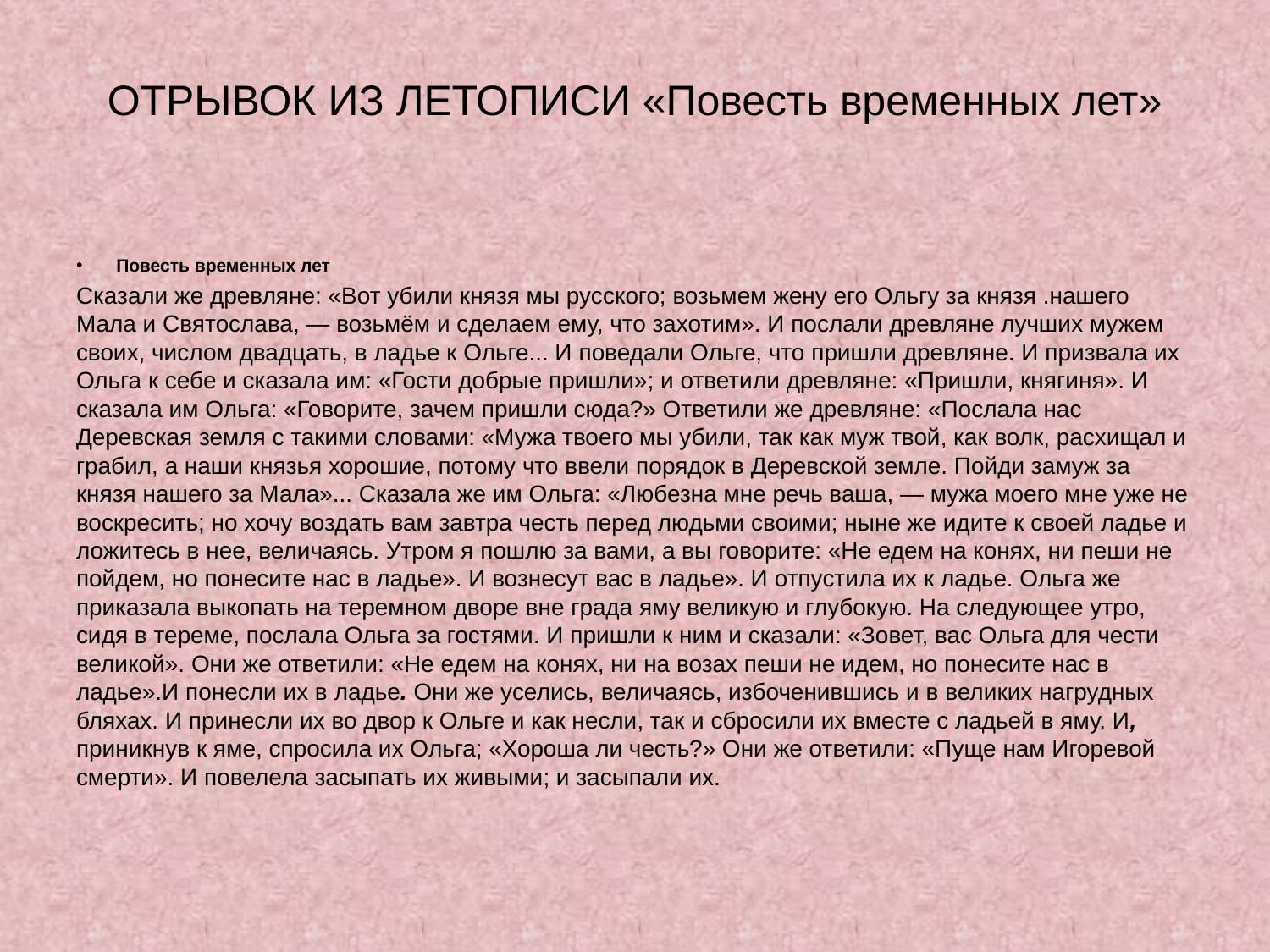

# ОТРЫВОК ИЗ ЛЕТОПИСИ «Повесть временных лет»
Повесть временных лет
Сказали же древляне: «Вот убили князя мы русского; возьмем жену его Ольгу за князя .нашего Мала и Святослава, — возьмём и сделаем ему, что захотим». И послали древляне лучших мужем своих, числом двадцать, в ладье к Ольге... И поведали Ольге, что пришли древляне. И призвала их Ольга к себе и сказала им: «Гости добрые пришли»; и ответили древляне: «Пришли, княгиня». И сказала им Ольга: «Говорите, зачем пришли сюда?» Ответили же древляне: «Послала нас Деревская земля с такими словами: «Мужа твоего мы убили, так как муж твой, как волк, расхищал и грабил, а наши князья хорошие, потому что ввели порядок в Деревской земле. Пойди замуж за князя нашего за Мала»... Сказала же им Ольга: «Любезна мне речь ваша, — мужа моего мне уже не воскресить; но хочу воздать вам завтра честь перед людьми своими; ныне же идите к своей ладье и ложитесь в нее, величаясь. Утром я пошлю за вами, а вы говорите: «Не едем на конях, ни пеши не пойдем, но понесите нас в ладье». И вознесут вас в ладье». И отпустила их к ладье. Ольга же приказала выкопать на теремном дворе вне града яму великую и глубокую. На следующее утро, сидя в тереме, послала Ольга за гостями. И пришли к ним и сказали: «Зовет, вас Ольга для чести великой». Они же ответили: «Не едем на конях, ни на возах пеши не идем, но понесите нас в ладье».И понесли их в ладье. Они же уселись, величаясь, избоченившись и в великих нагрудных бляхах. И принесли их во двор к Ольге и как несли, так и сбросили их вместе с ладьей в яму. И, приникнув к яме, спросила их Ольга; «Хороша ли честь?» Они же ответили: «Пуще нам Игоревой смерти». И повелела засыпать их живыми; и засыпали их.